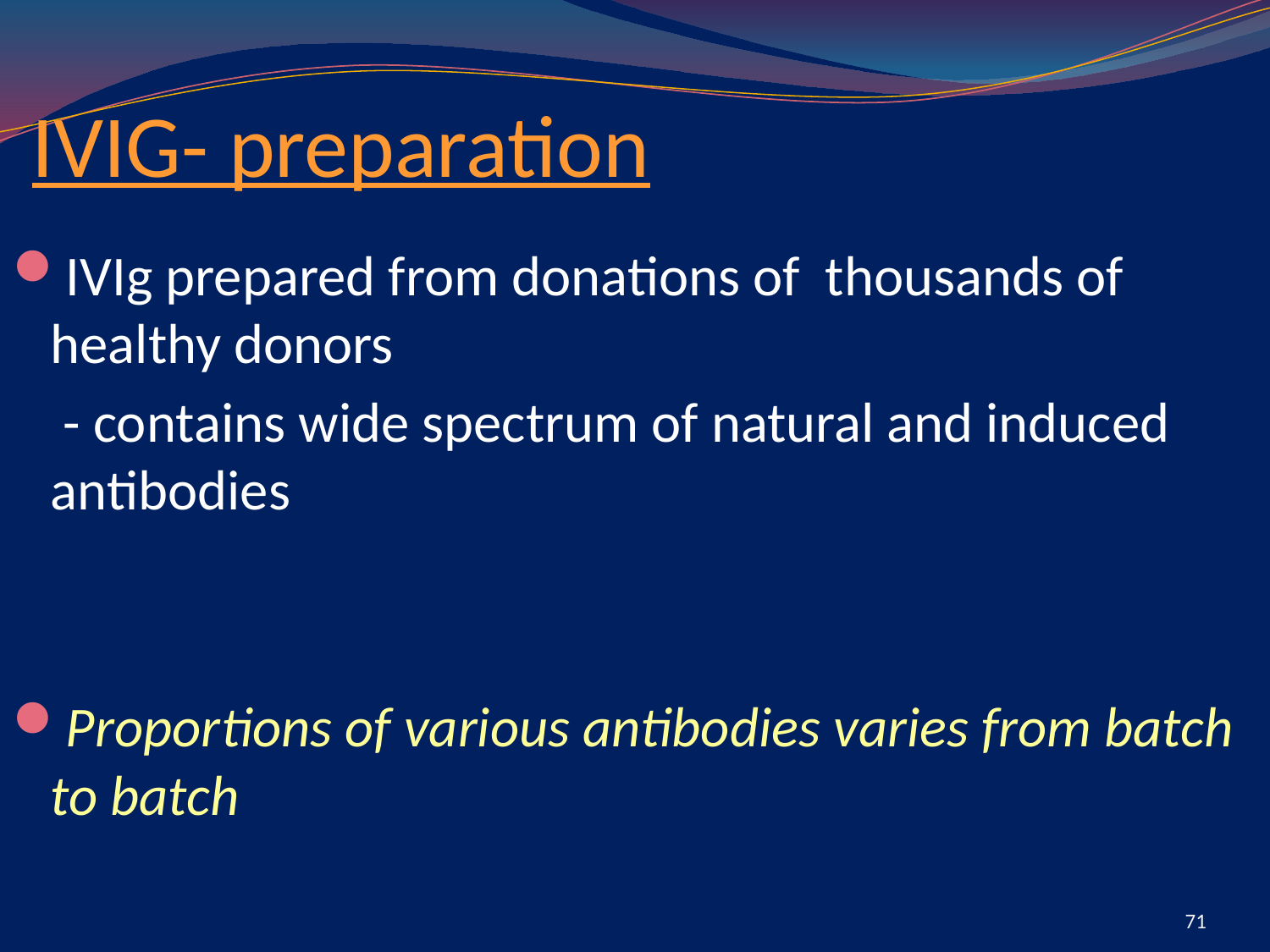

# IVIG- preparation
IVIg prepared from donations of  thousands of healthy donors
    - contains wide spectrum of natural and induced antibodies

Proportions of various antibodies varies from batch to batch
71